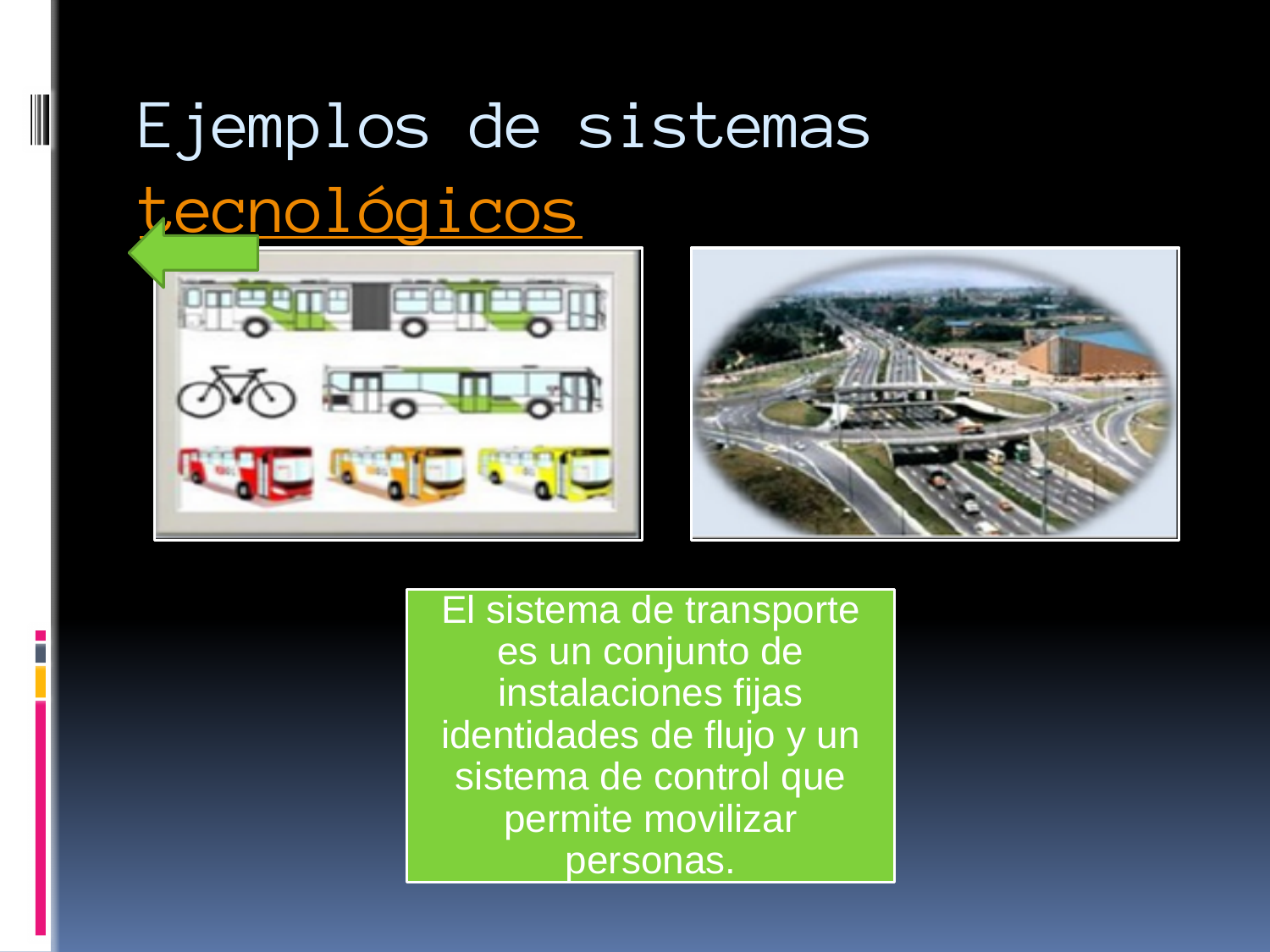

# Ejemplos de sistemas tecnológicos

El sistema de transporte es un conjunto de instalaciones fijas identidades de flujo y un sistema de control que permite movilizar personas.